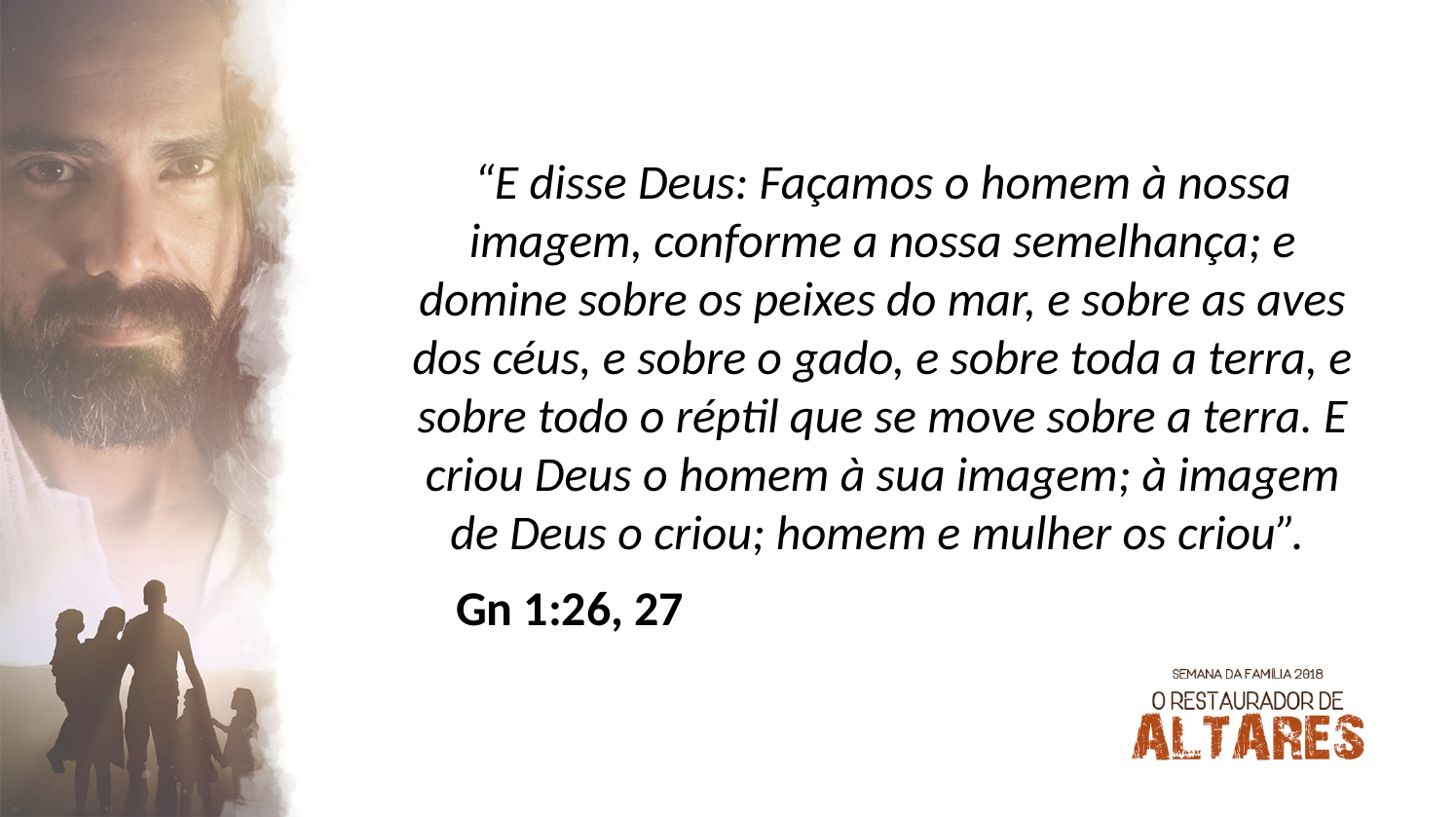

“E disse Deus: Façamos o homem à nossa imagem, conforme a nossa semelhança; e domine sobre os peixes do mar, e sobre as aves dos céus, e sobre o gado, e sobre toda a terra, e sobre todo o réptil que se move sobre a terra. E criou Deus o homem à sua imagem; à imagem de Deus o criou; homem e mulher os criou”.
Gn 1:26, 27